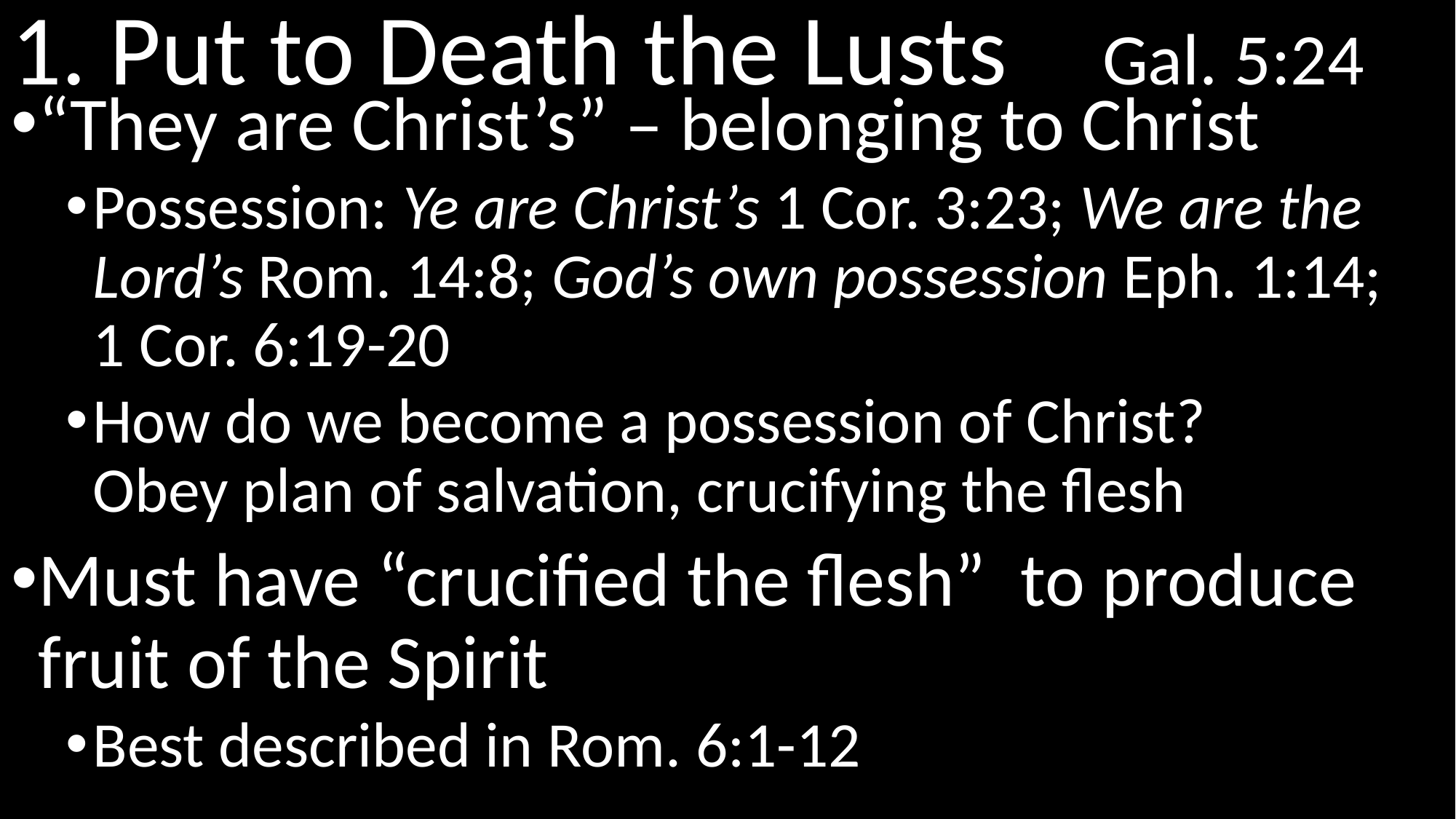

# 1. Put to Death the Lusts 	Gal. 5:24
“They are Christ’s” – belonging to Christ
Possession: Ye are Christ’s 1 Cor. 3:23; We are the Lord’s Rom. 14:8; God’s own possession Eph. 1:14;
1 Cor. 6:19-20
How do we become a possession of Christ?
Obey plan of salvation, crucifying the flesh
Must have “crucified the flesh”  to produce fruit of the Spirit
Best described in Rom. 6:1-12